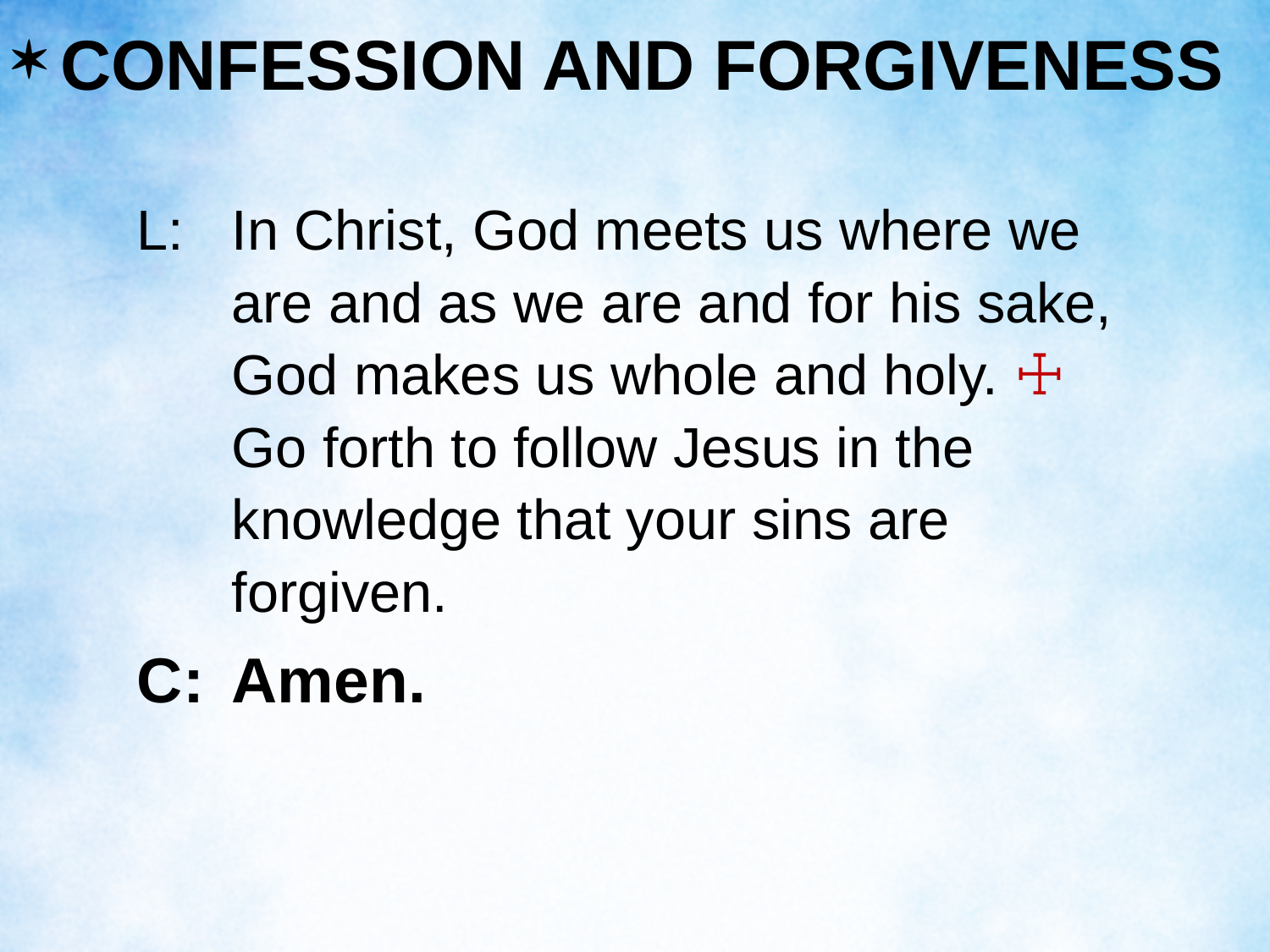

CONFESSION AND FORGIVENESS
L:	In Christ, God meets us where we are and as we are and for his sake, God makes us whole and holy. ☩  Go forth to follow Jesus in the knowledge that your sins are forgiven.
C:	Amen.